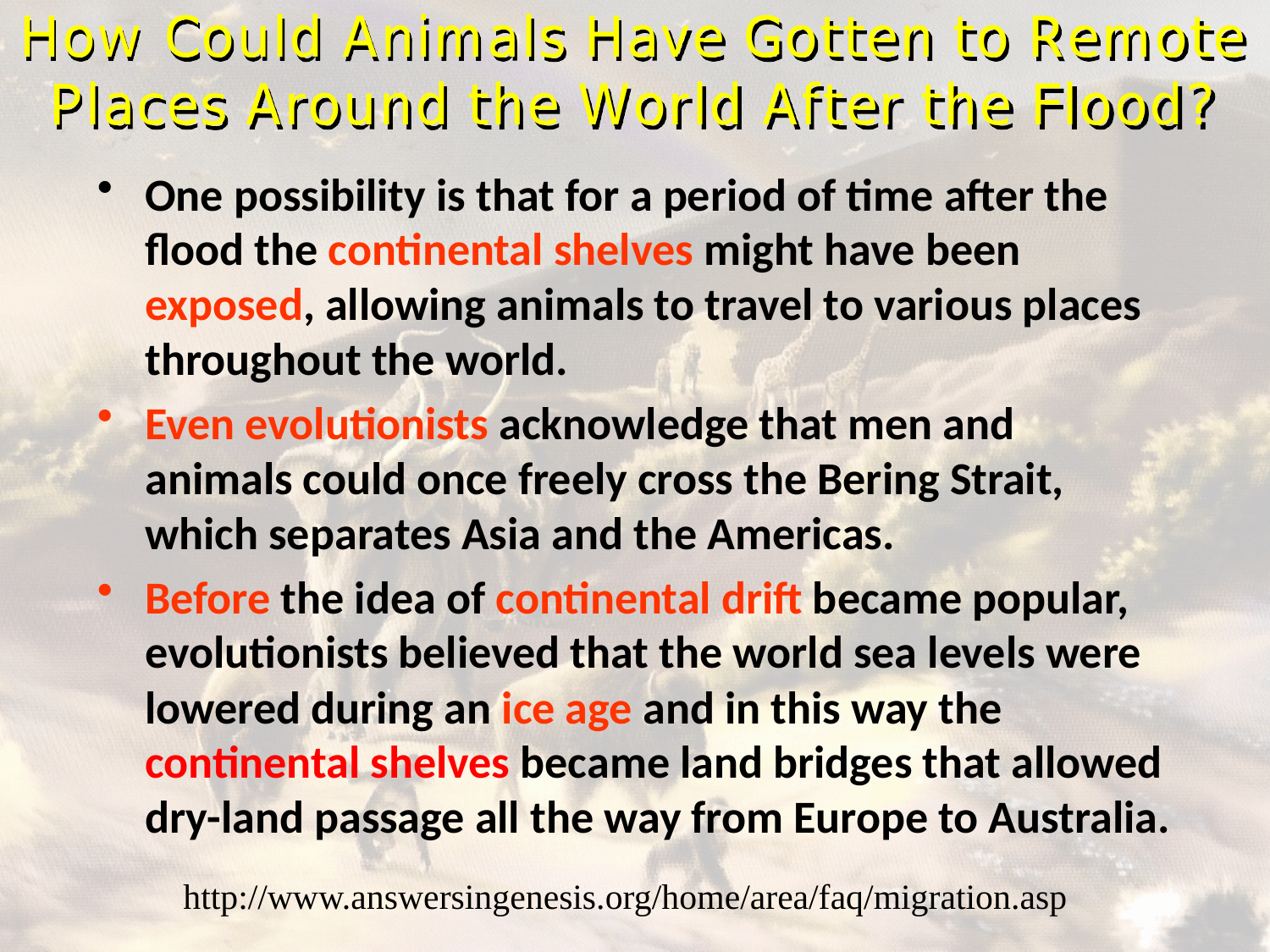

# How Could Animals Have Gotten to Remote Places Around the World After the Flood?
One possibility is that for a period of time after the flood the continental shelves might have been exposed, allowing animals to travel to various places throughout the world.
Even evolutionists acknowledge that men and animals could once freely cross the Bering Strait, which separates Asia and the Americas.
Before the idea of continental drift became popular, evolutionists believed that the world sea levels were lowered during an ice age and in this way the continental shelves became land bridges that allowed dry-land passage all the way from Europe to Australia.
http://www.answersingenesis.org/home/area/faq/migration.asp